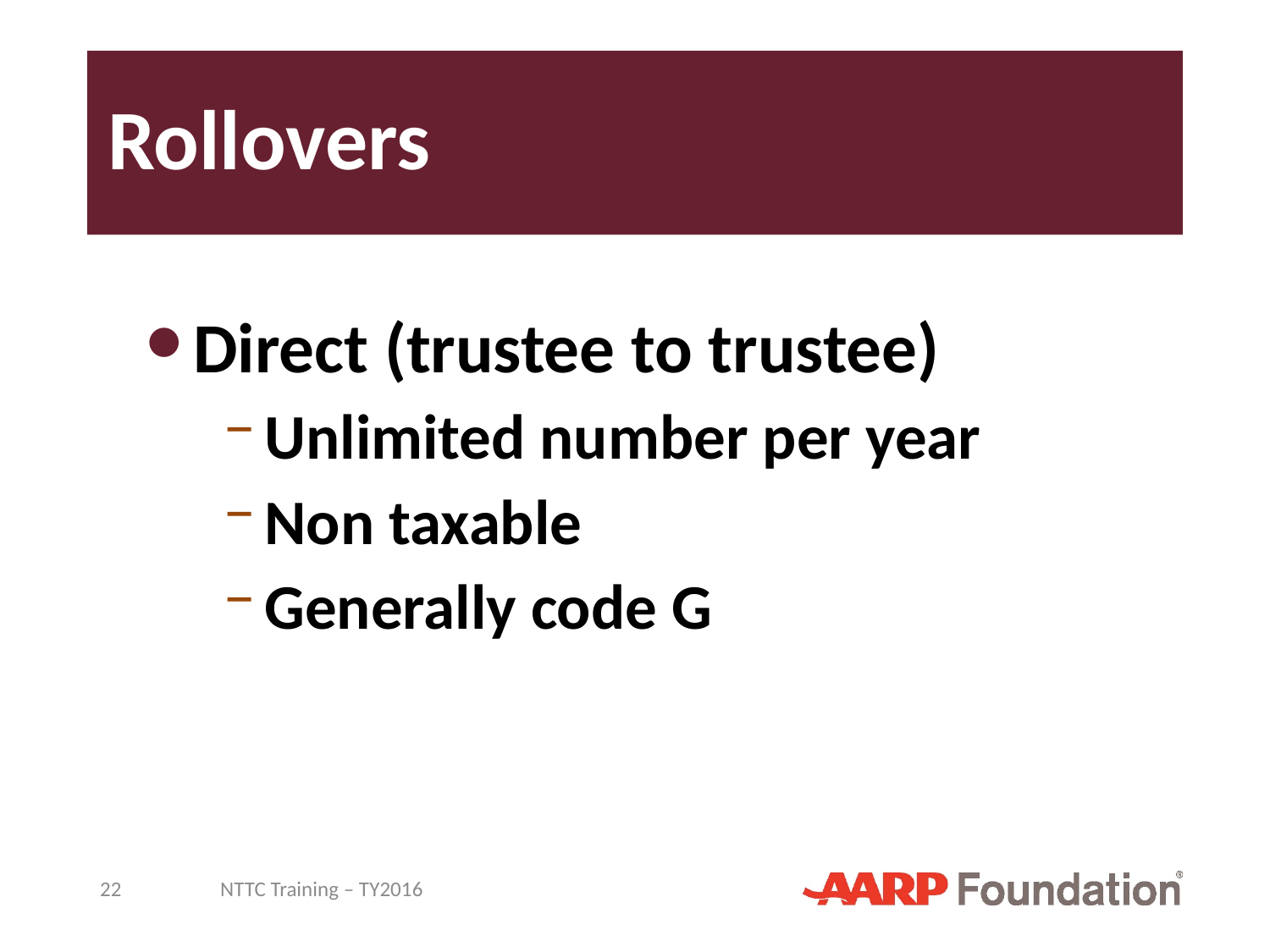

# Rollovers
Direct (trustee to trustee)
Unlimited number per year
Non taxable
Generally code G

22
NTTC Training – TY2016